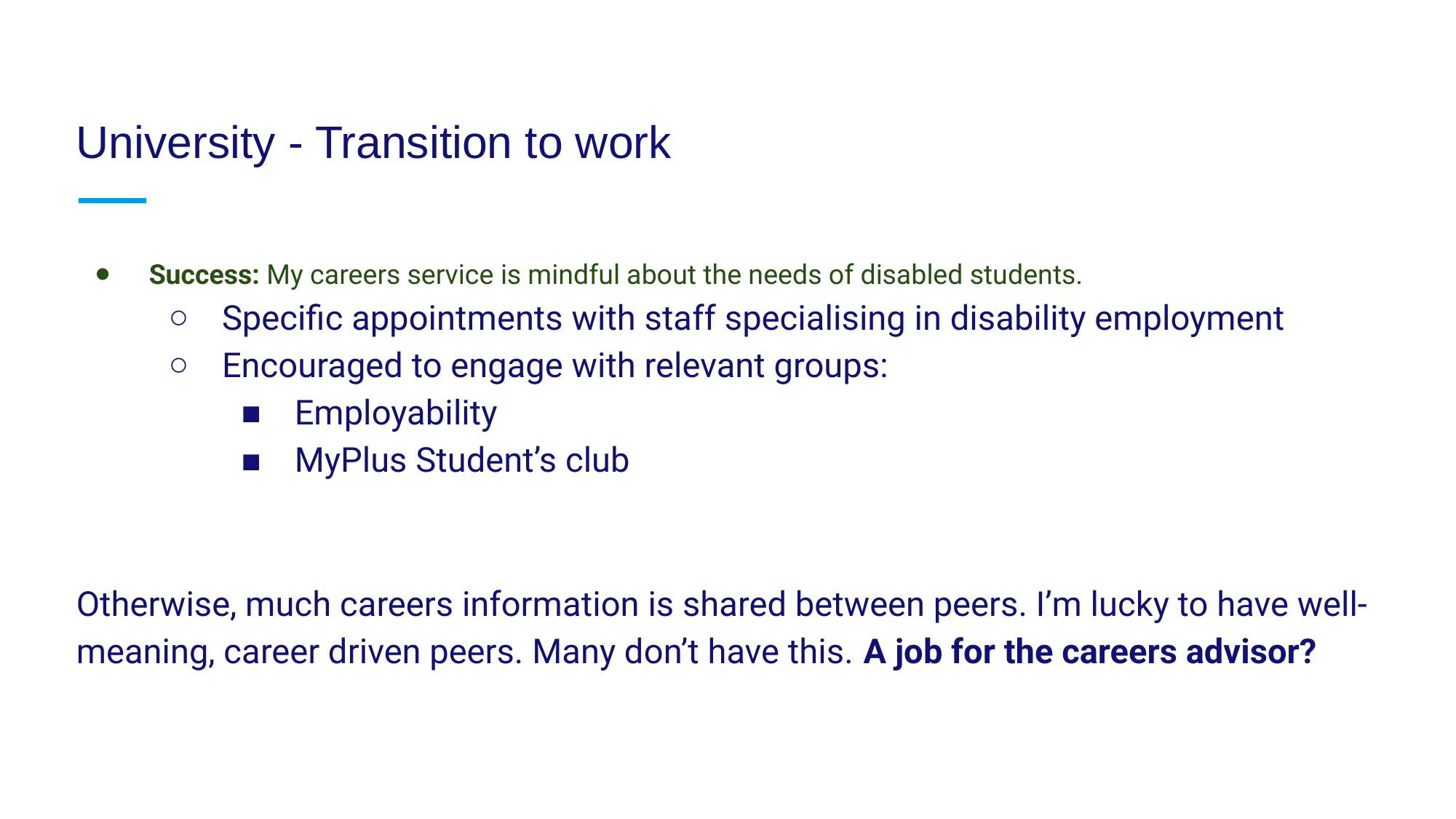

# University - Transition to work
Success: My careers service is mindful about the needs of disabled students.
Specific appointments with staff specialising in disability employment
Encouraged to engage with relevant groups:
Employability
MyPlus Student’s club

Otherwise, much careers information is shared between peers. I’m lucky to have well-meaning, career driven peers. Many don’t have this. A job for the careers advisor?